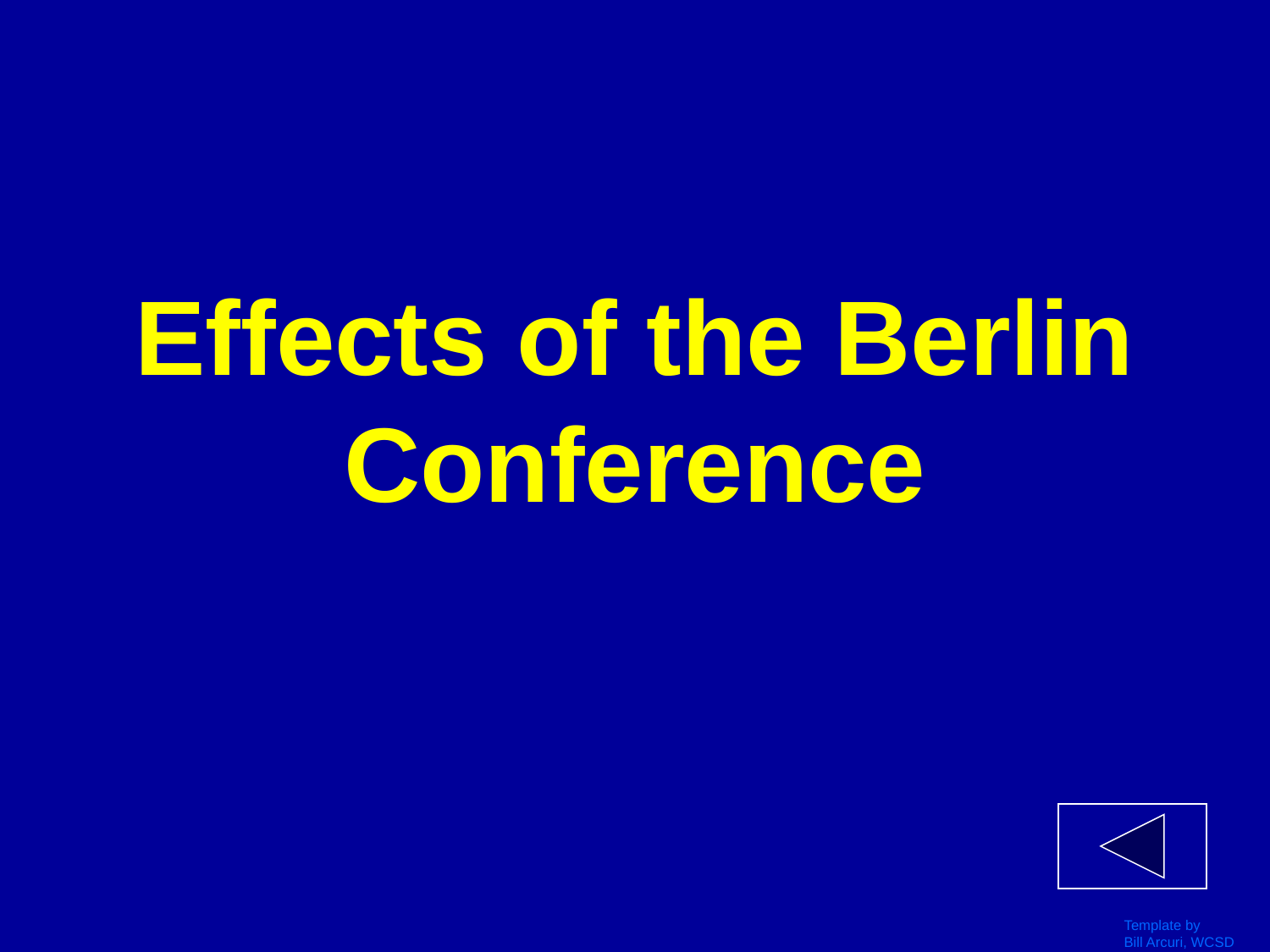

# Effects of the Berlin Conference

Template by
Bill Arcuri, WCSD